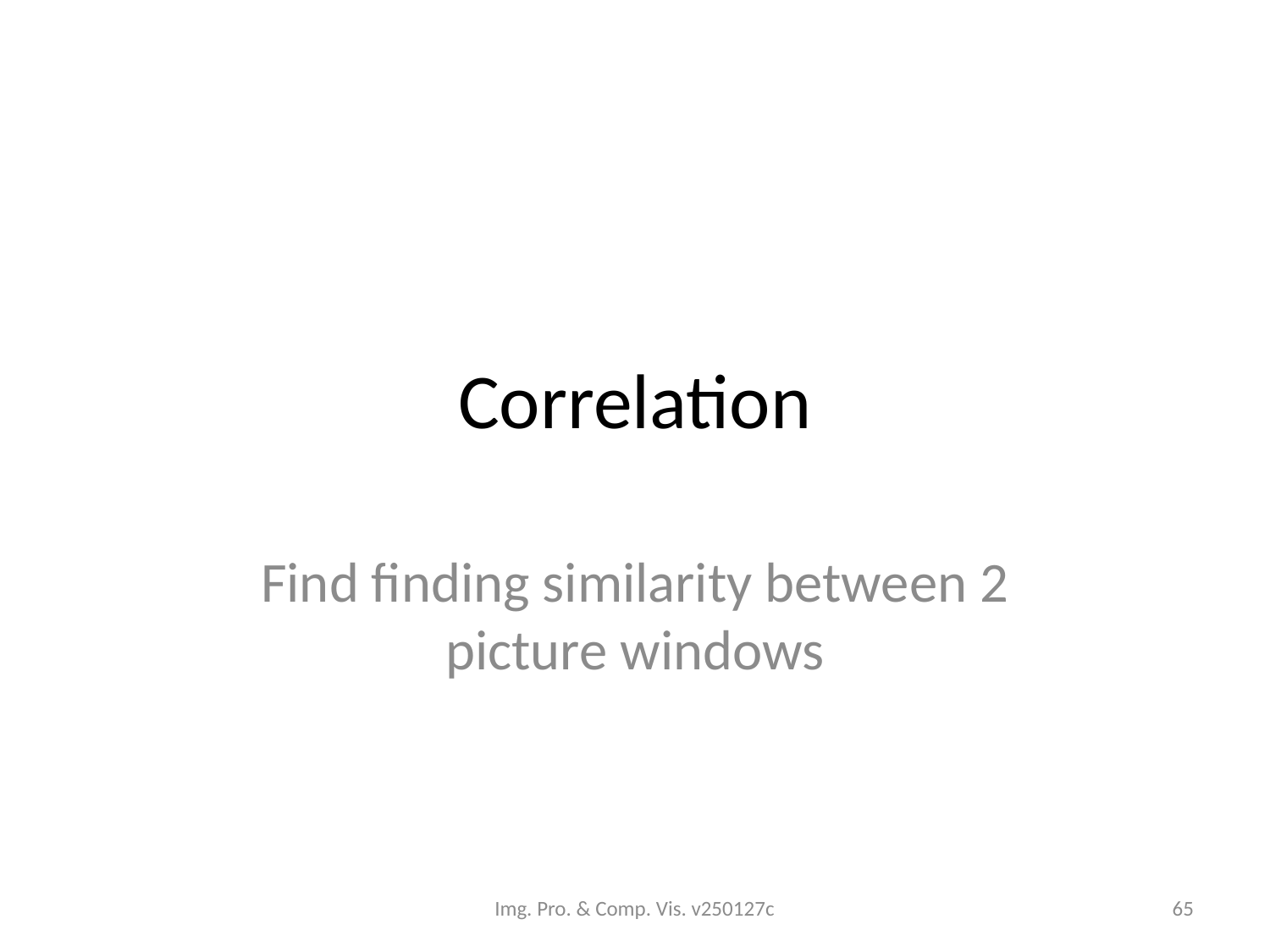

# Correlation
Find finding similarity between 2 picture windows
Img. Pro. & Comp. Vis. v250127c
65